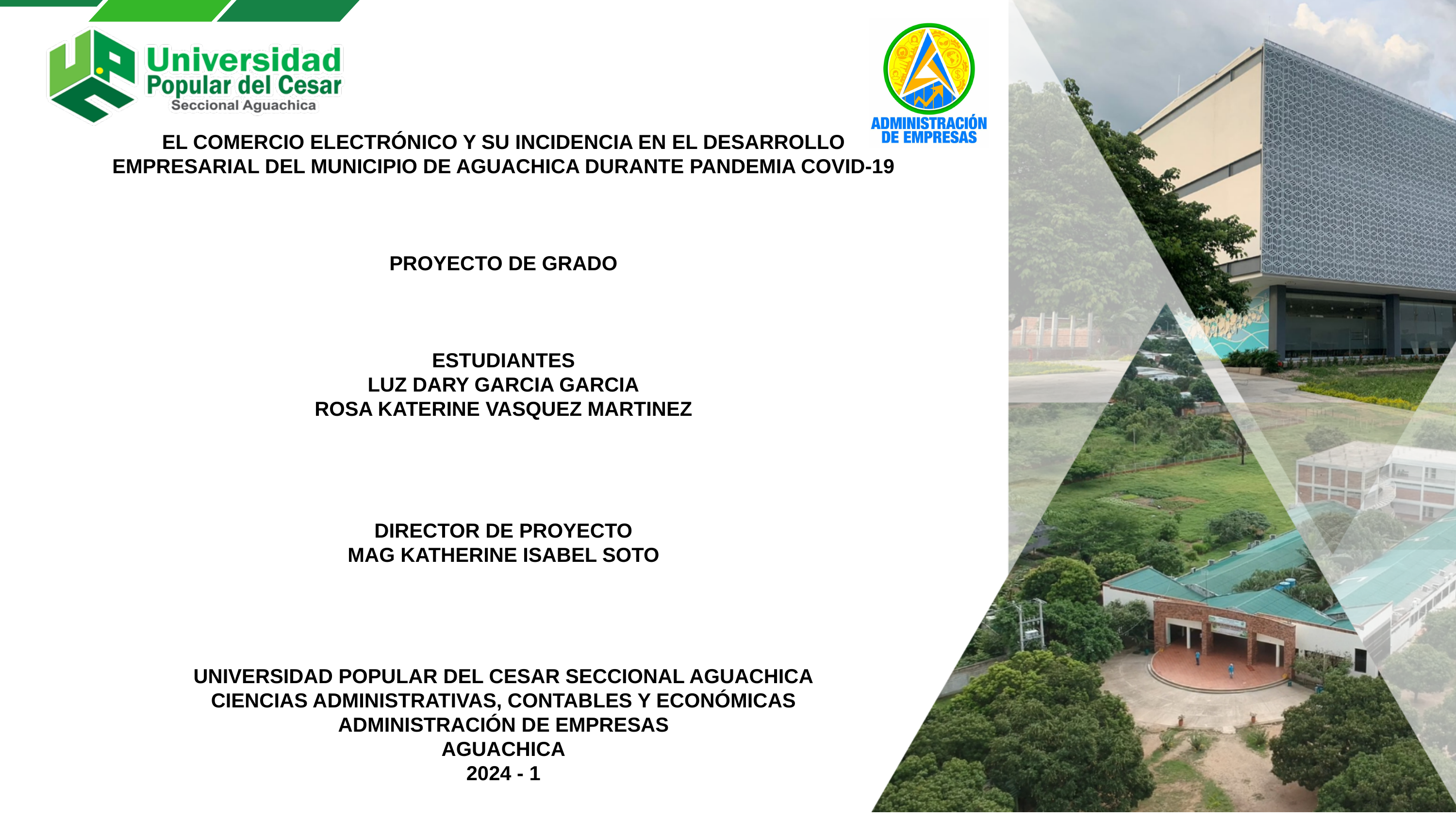

EL COMERCIO ELECTRÓNICO Y SU INCIDENCIA EN EL DESARROLLO EMPRESARIAL DEL MUNICIPIO DE AGUACHICA DURANTE PANDEMIA COVID-19

PROYECTO DE GRADO

ESTUDIANTES
LUZ DARY GARCIA GARCIA
ROSA KATERINE VASQUEZ MARTINEZ

DIRECTOR DE PROYECTO
MAG KATHERINE ISABEL SOTO

UNIVERSIDAD POPULAR DEL CESAR SECCIONAL AGUACHICA
CIENCIAS ADMINISTRATIVAS, CONTABLES Y ECONÓMICAS
ADMINISTRACIÓN DE EMPRESAS
AGUACHICA
2024 - 1